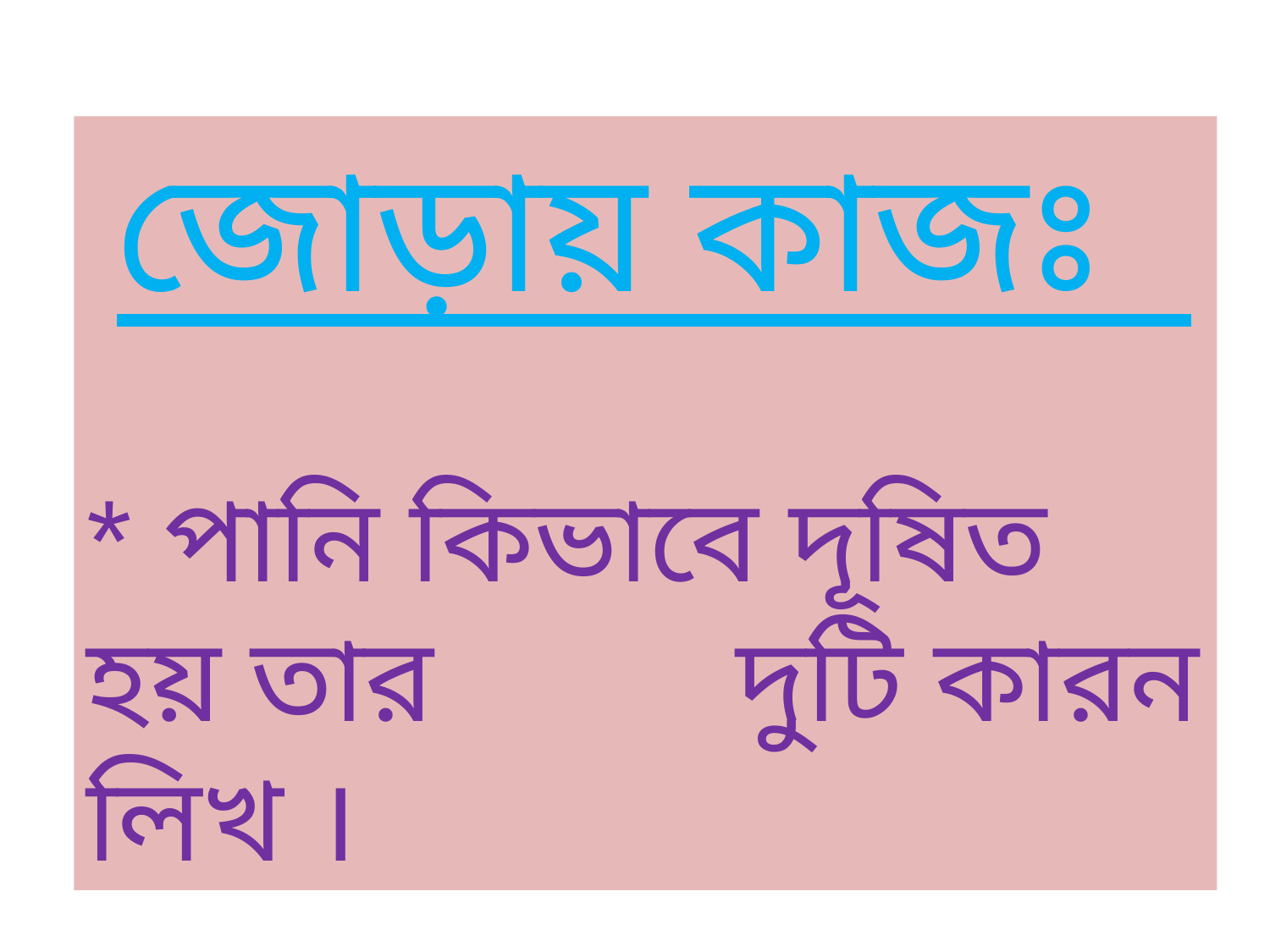

জোড়ায় কাজঃ

* পানি কিভাবে দূষিত হয় তার          দুটি কারন লিখ ।